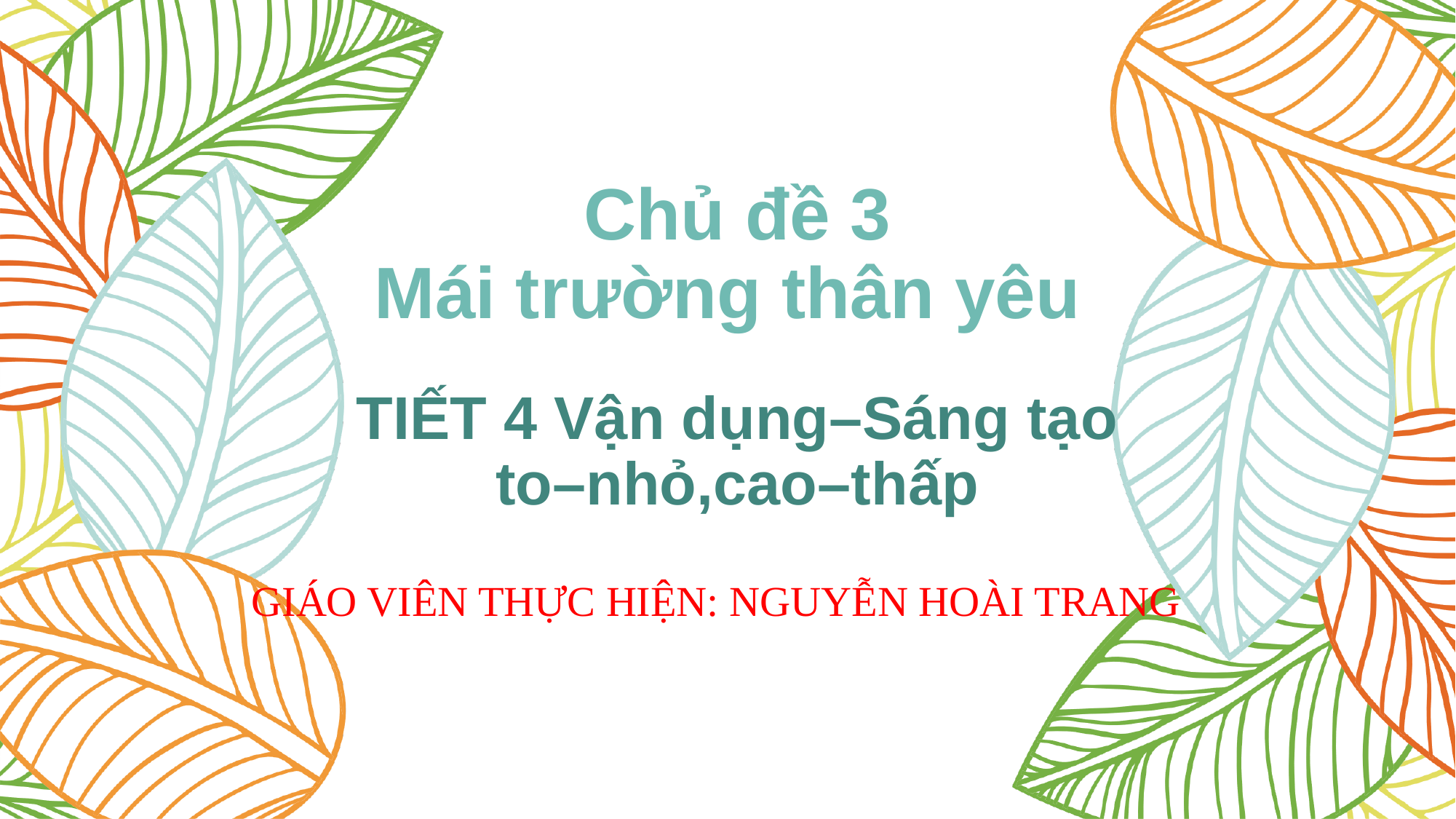

# Chủ đề 3 Mái trường thân yêu
TIẾT 4 Vận dụng–Sáng tạo
to–nhỏ,cao–thấp
GIÁO VIÊN THỰC HIỆN: NGUYỄN HOÀI TRANG